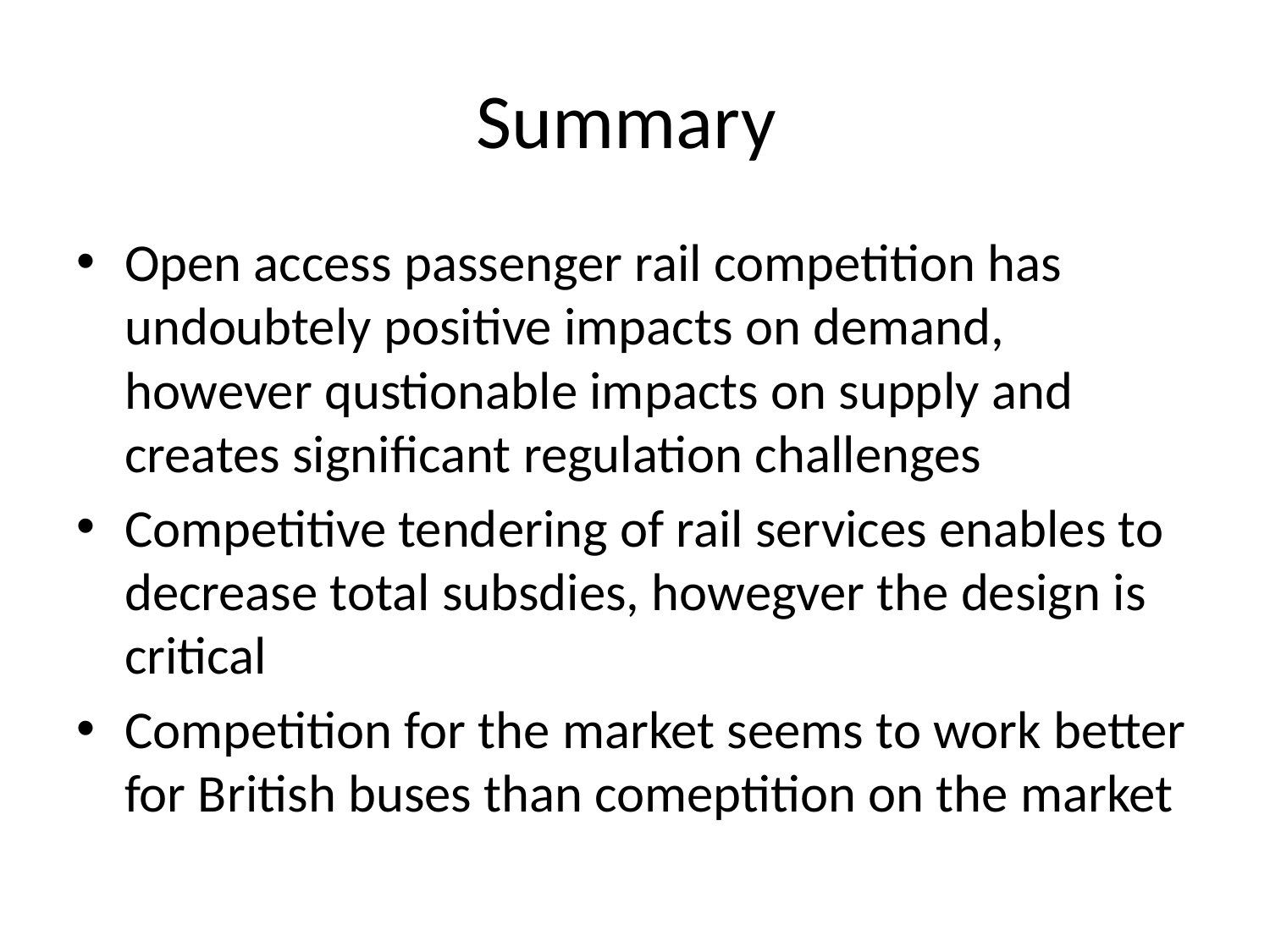

# Summary
Open access passenger rail competition has undoubtely positive impacts on demand, however qustionable impacts on supply and creates significant regulation challenges
Competitive tendering of rail services enables to decrease total subsdies, howegver the design is critical
Competition for the market seems to work better for British buses than comeptition on the market